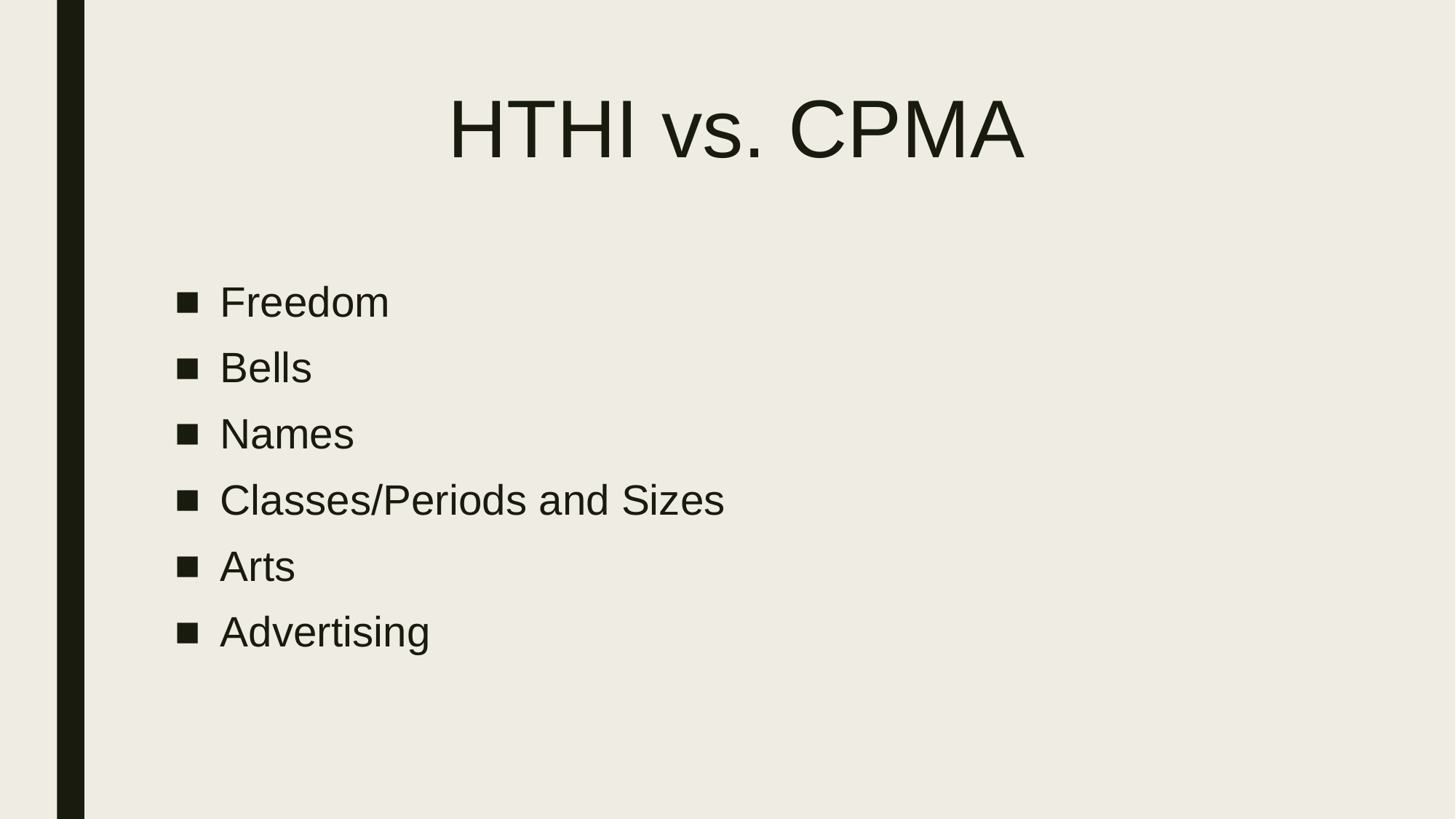

# HTHI vs. CPMA
Freedom
Bells
Names
Classes/Periods and Sizes
Arts
Advertising